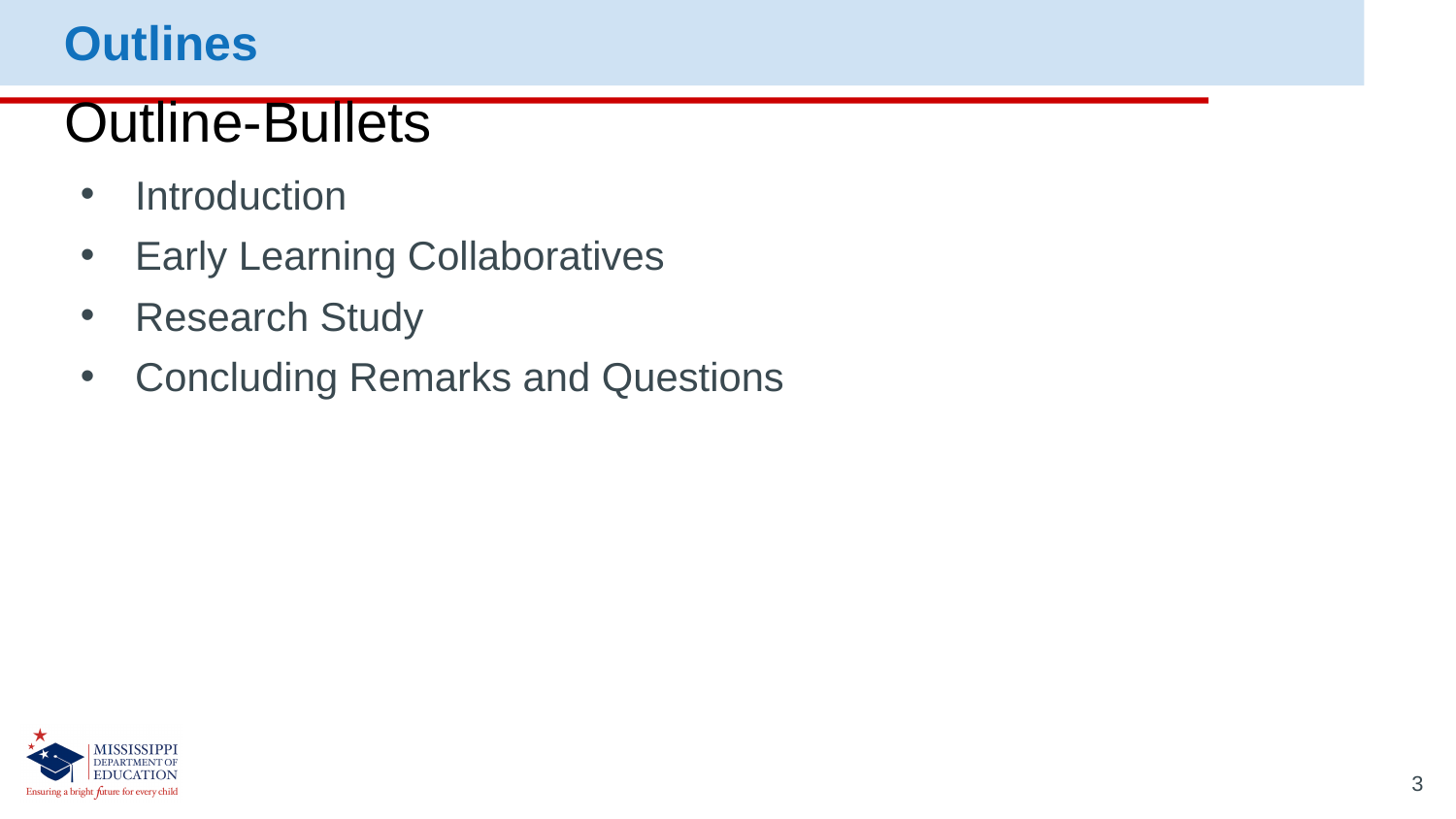

Outlines
# Outline-Bullets
Introduction
Early Learning Collaboratives
Research Study
Concluding Remarks and Questions
3